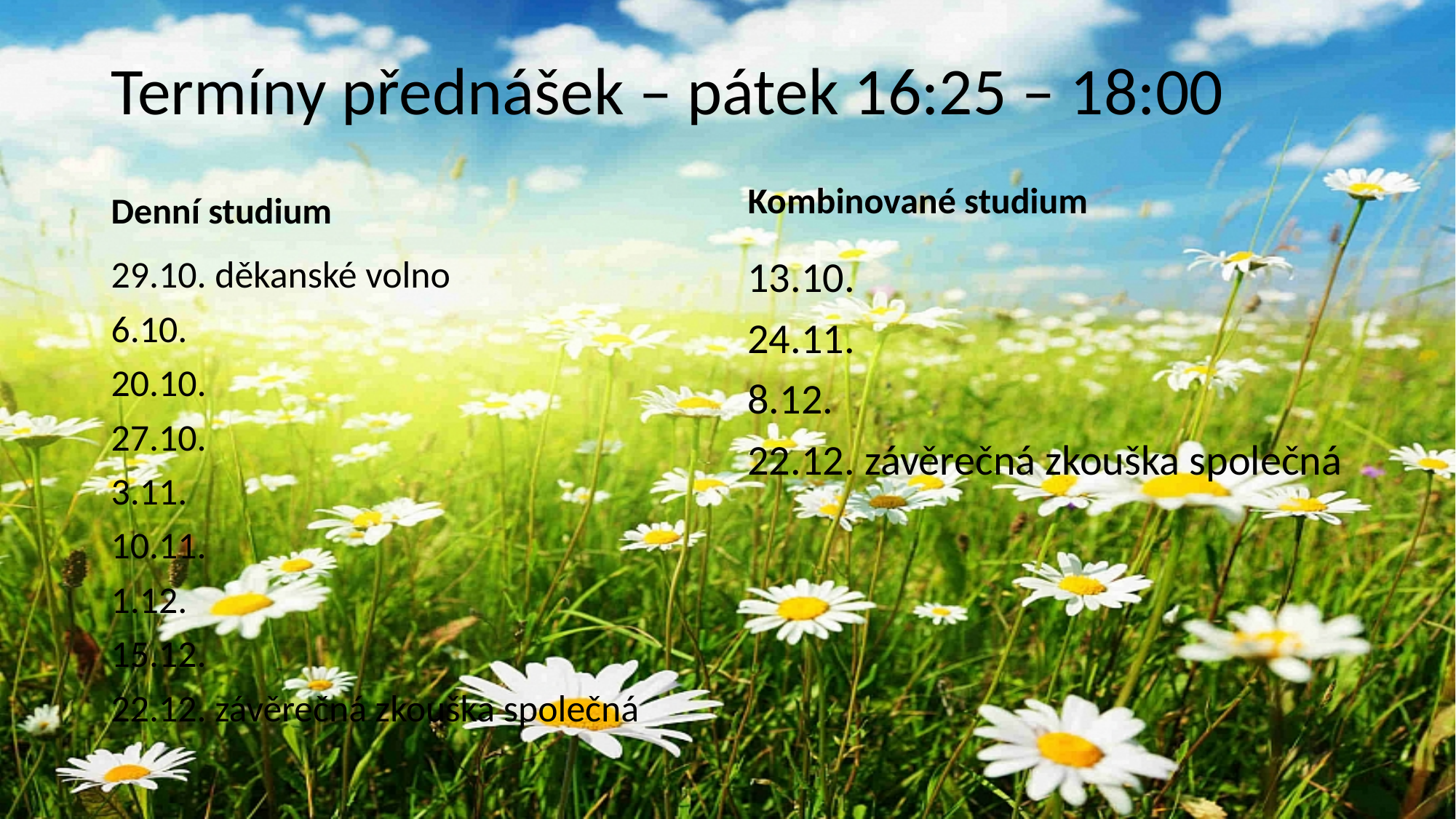

# Termíny přednášek – pátek 16:25 – 18:00
Denní studium
Kombinované studium
29.10. děkanské volno
6.10.
20.10.
27.10.
3.11.
10.11.
1.12.
15.12.
22.12. závěrečná zkouška společná

13.10.
24.11.
8.12.
22.12. závěrečná zkouška společná